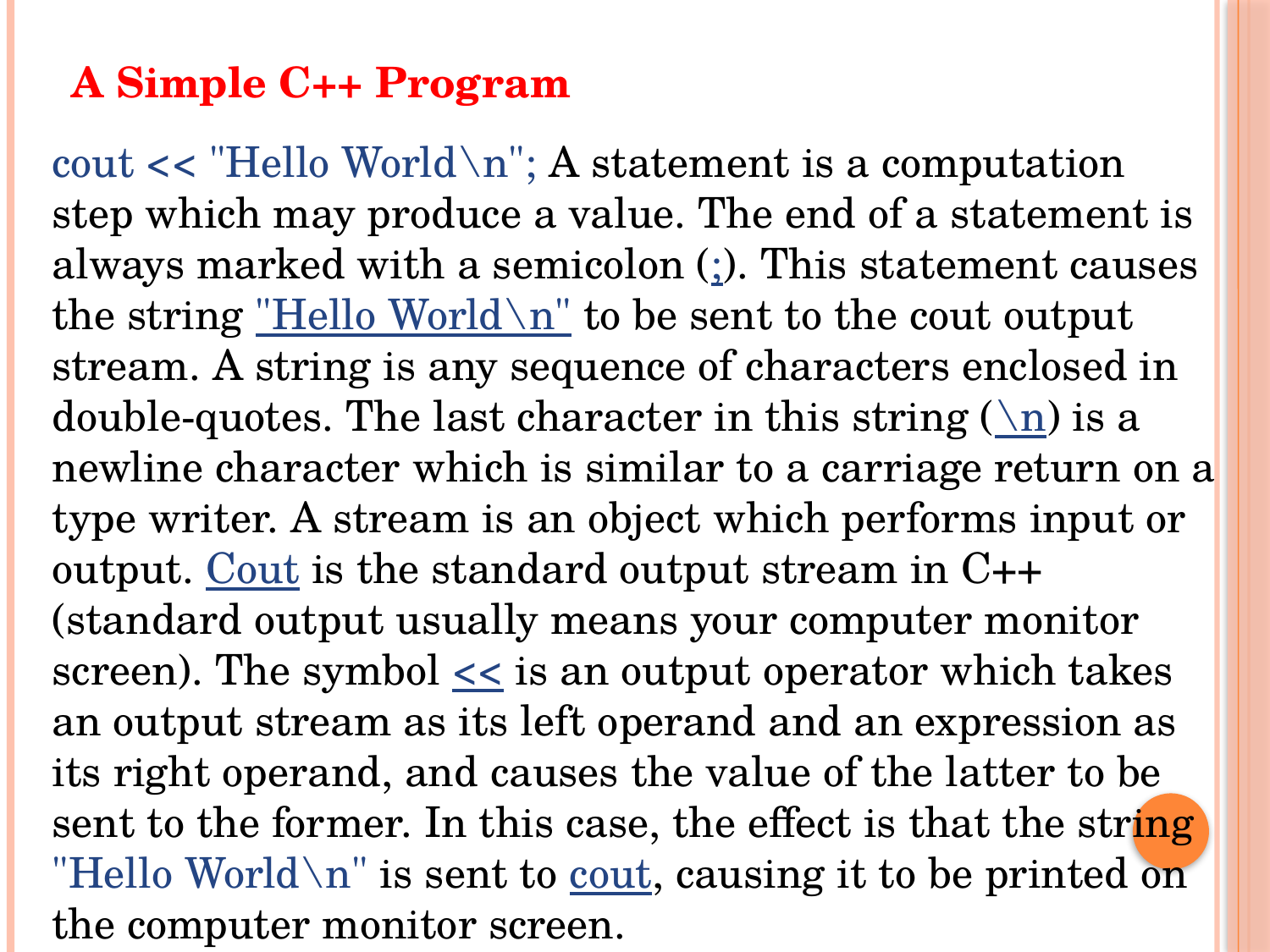

A Simple C++ Program
cout << "Hello World\n"; A statement is a computation step which may produce a value. The end of a statement is always marked with a semicolon (;). This statement causes the string "Hello World\n" to be sent to the cout output stream. A string is any sequence of characters enclosed in double-quotes. The last character in this string (\n) is a newline character which is similar to a carriage return on a type writer. A stream is an object which performs input or output. Cout is the standard output stream in C++ (standard output usually means your computer monitor screen). The symbol << is an output operator which takes an output stream as its left operand and an expression as its right operand, and causes the value of the latter to be sent to the former. In this case, the effect is that the string "Hello World\n" is sent to cout, causing it to be printed on the computer monitor screen.